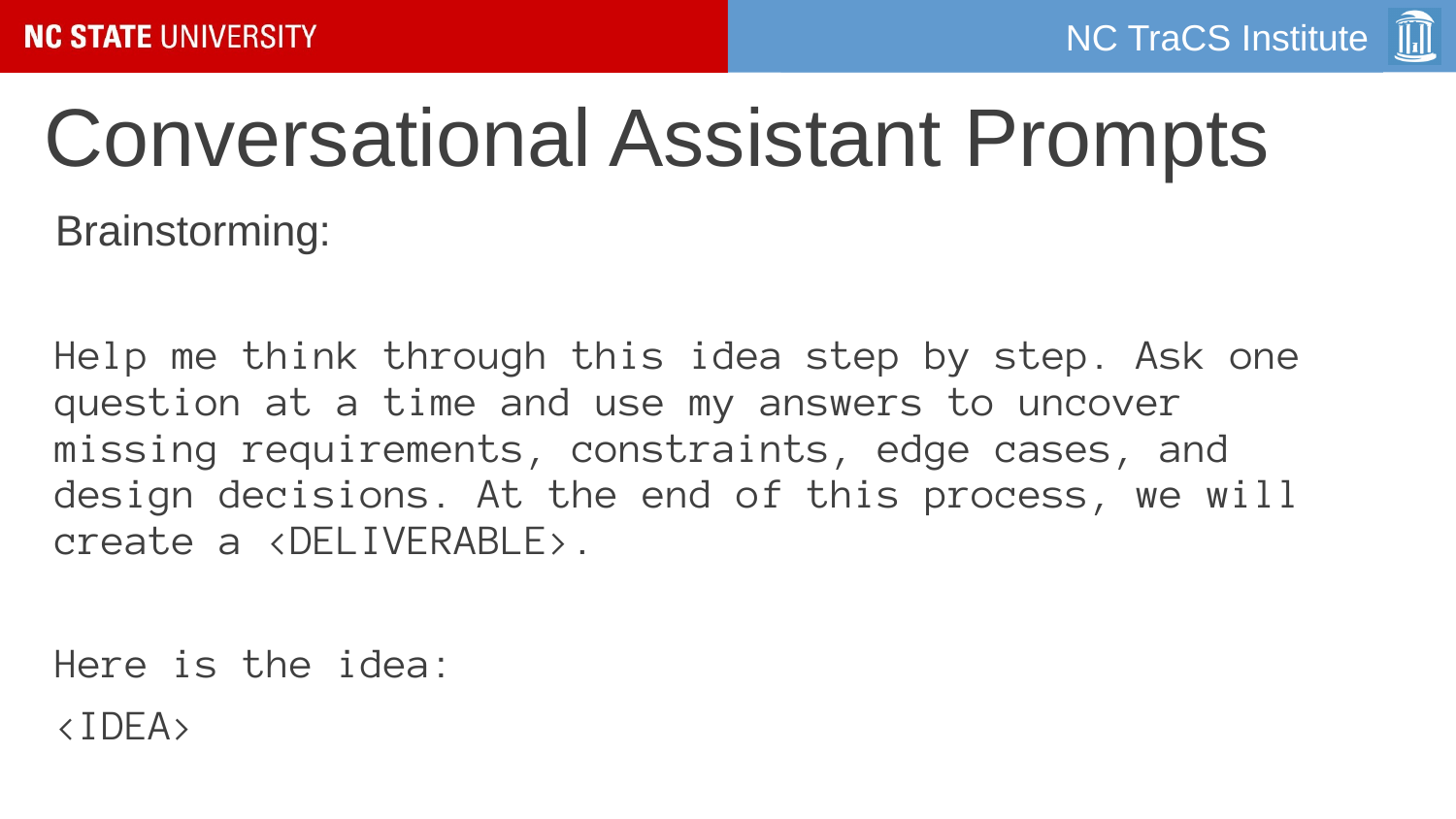

# Conversational Assistant Prompts
Brainstorming:

Help me think through this idea step by step. Ask one question at a time and use my answers to uncover missing requirements, constraints, edge cases, and design decisions. At the end of this process, we will create a <DELIVERABLE>.

Here is the idea:
<IDEA>